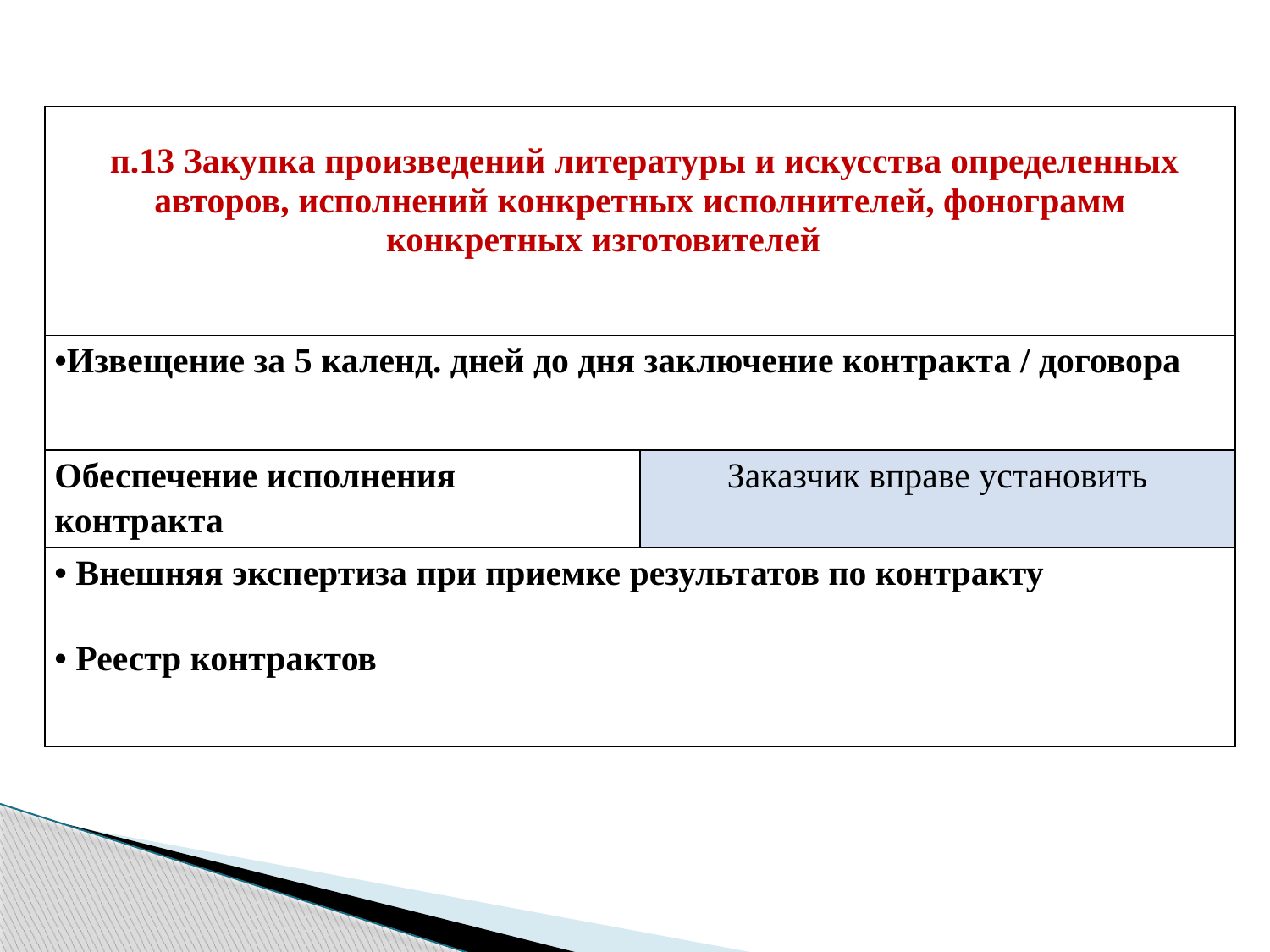

| п.13 Закупка произведений литературы и искусства определенных авторов, исполнений конкретных исполнителей, фонограмм конкретных изготовителей |  |
| --- | --- |
| Извещение за 5 календ. дней до дня заключение контракта / договора |  |
| Обеспечение исполнения контракта | Заказчик вправе установить |
| Внешняя экспертиза при приемке результатов по контракту Реестр контрактов |  |